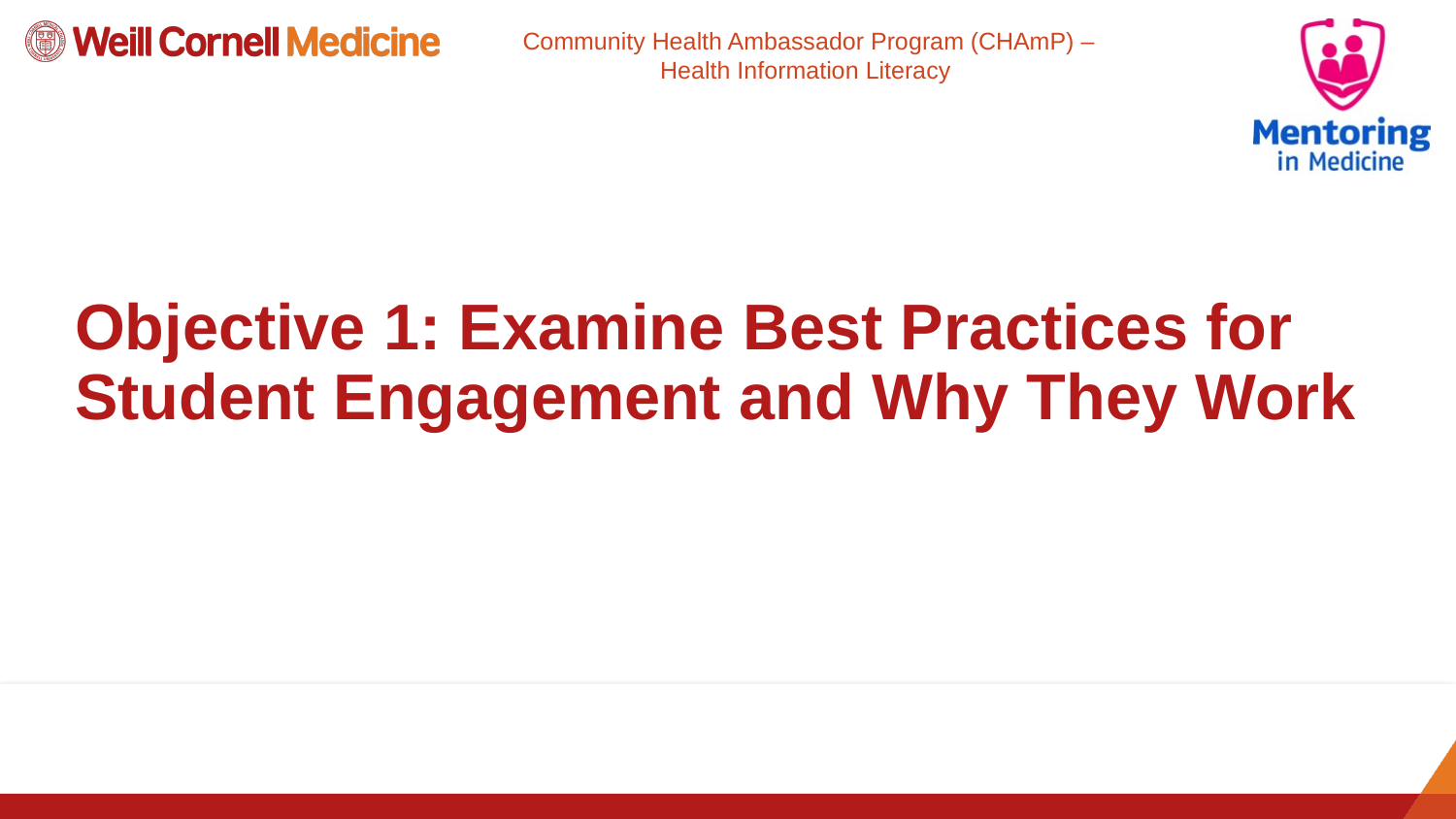

# Objective 1: Examine Best Practices for Student Engagement and Why They Work